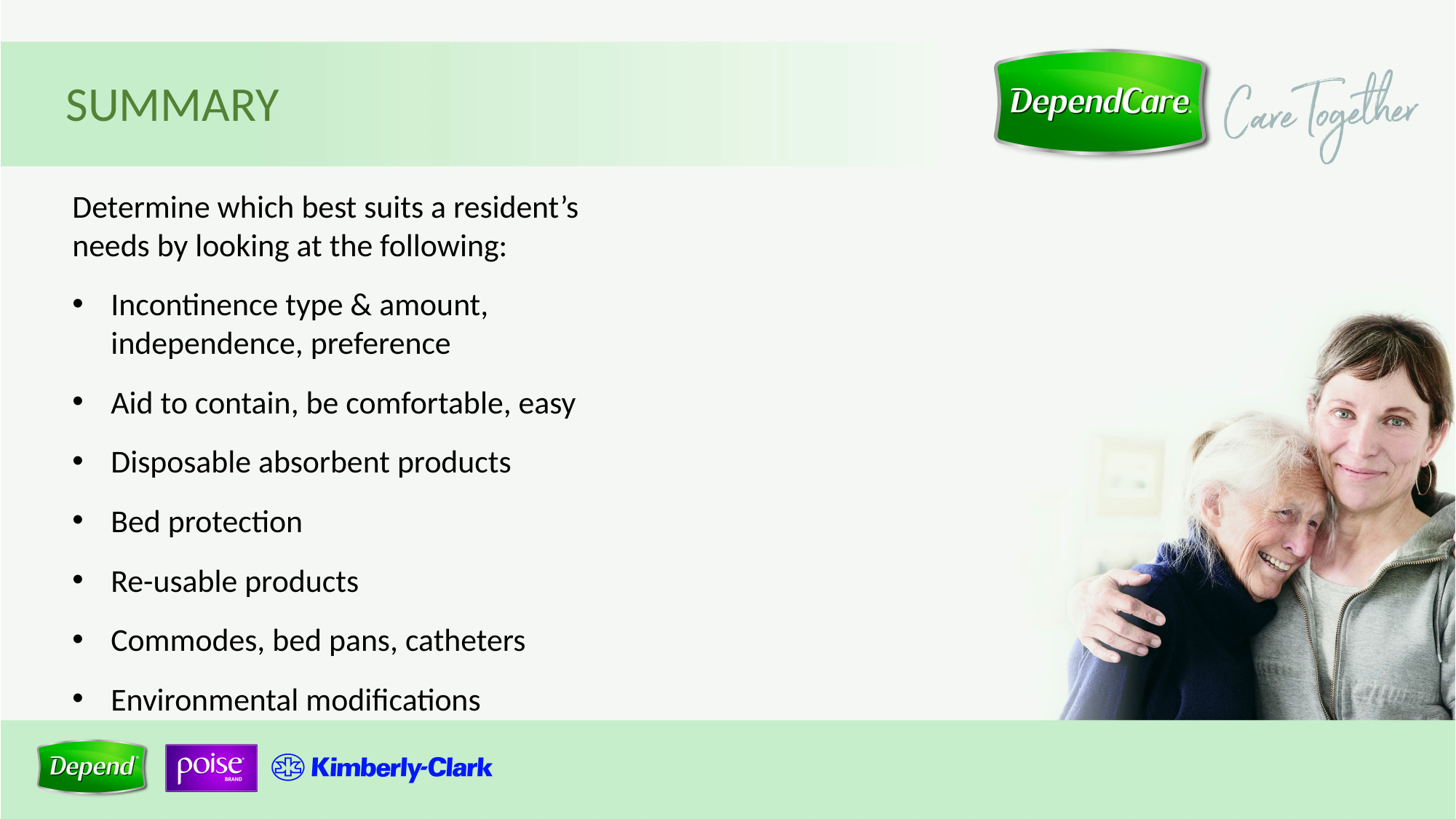

summary
Determine which best suits a resident’s needs by looking at the following:
Incontinence type & amount, independence, preference
Aid to contain, be comfortable, easy
Disposable absorbent products
Bed protection
Re-usable products
Commodes, bed pans, catheters
Environmental modifications